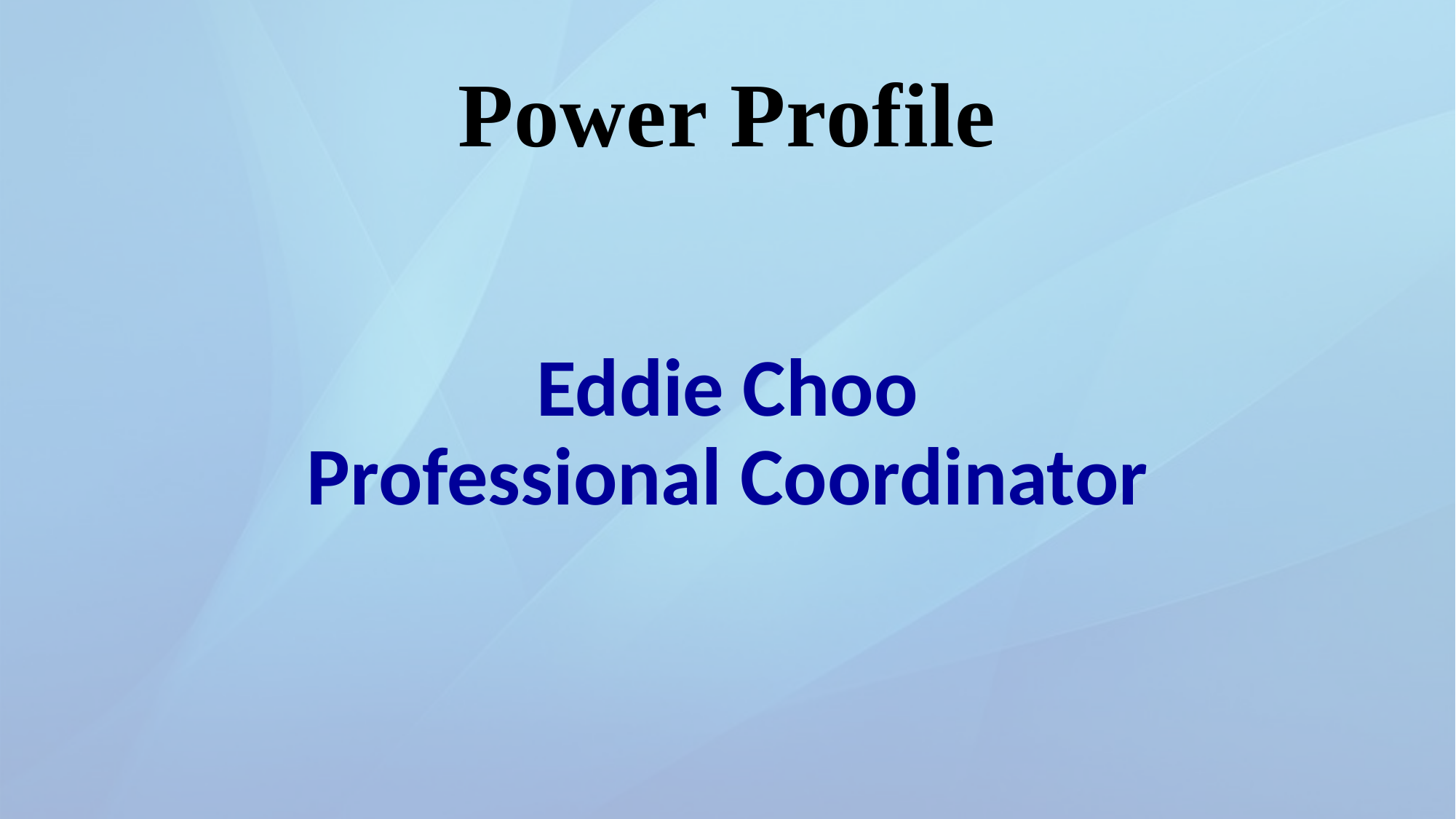

# Power Profile

Eddie Choo
Professional Coordinator